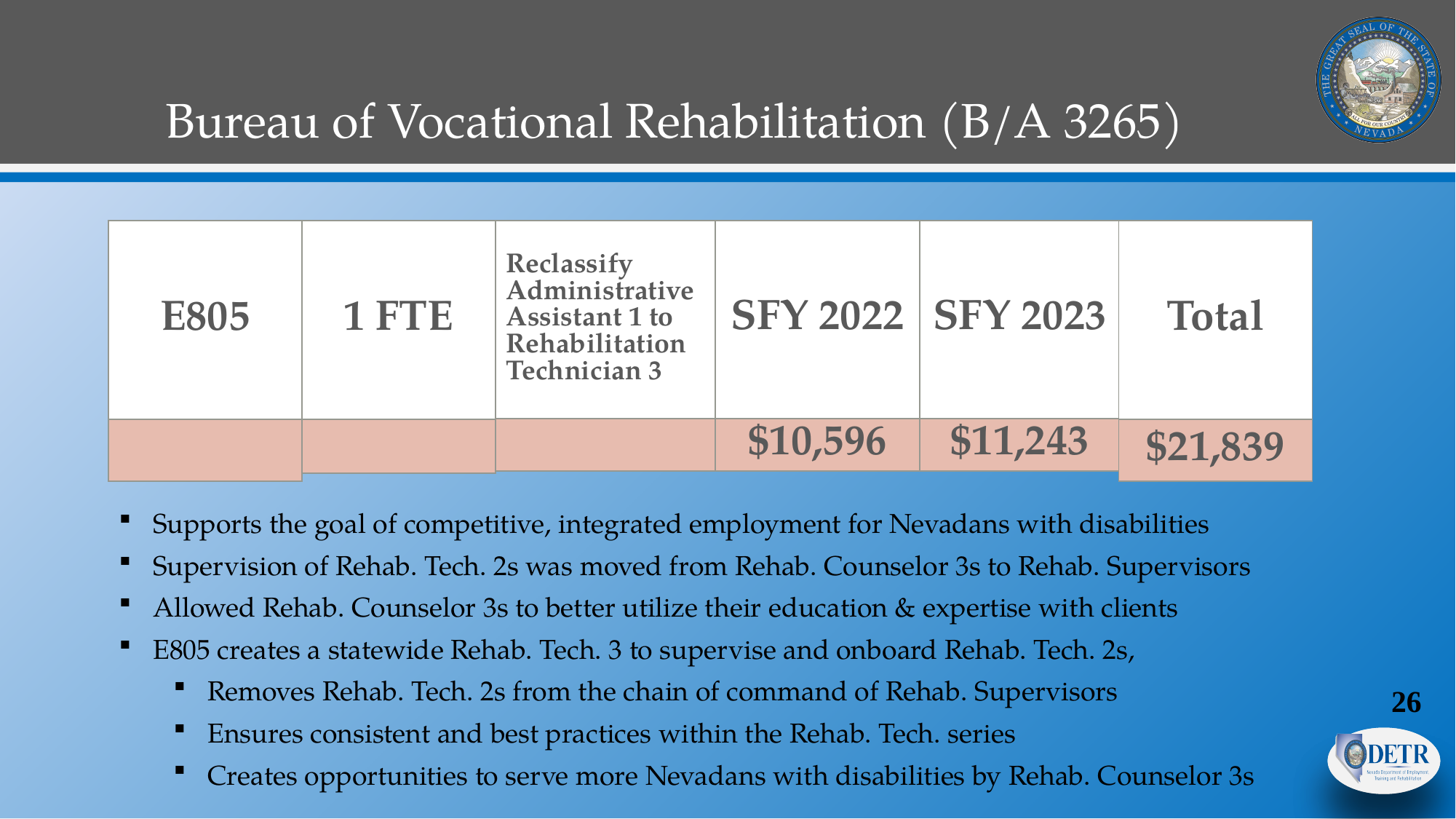

# Bureau of Vocational Rehabilitation (B/A 3265)
| E805 |
| --- |
|  |
| 1 FTE |
| --- |
|  |
| Reclassify Administrative Assistant 1 to Rehabilitation Technician 3 | SFY 2022 | SFY 2023 |
| --- | --- | --- |
|  | $10,596 | $11,243 |
| Total |
| --- |
| $21,839 |
Supports the goal of competitive, integrated employment for Nevadans with disabilities
Supervision of Rehab. Tech. 2s was moved from Rehab. Counselor 3s to Rehab. Supervisors
Allowed Rehab. Counselor 3s to better utilize their education & expertise with clients
E805 creates a statewide Rehab. Tech. 3 to supervise and onboard Rehab. Tech. 2s,
Removes Rehab. Tech. 2s from the chain of command of Rehab. Supervisors
Ensures consistent and best practices within the Rehab. Tech. series
Creates opportunities to serve more Nevadans with disabilities by Rehab. Counselor 3s

26